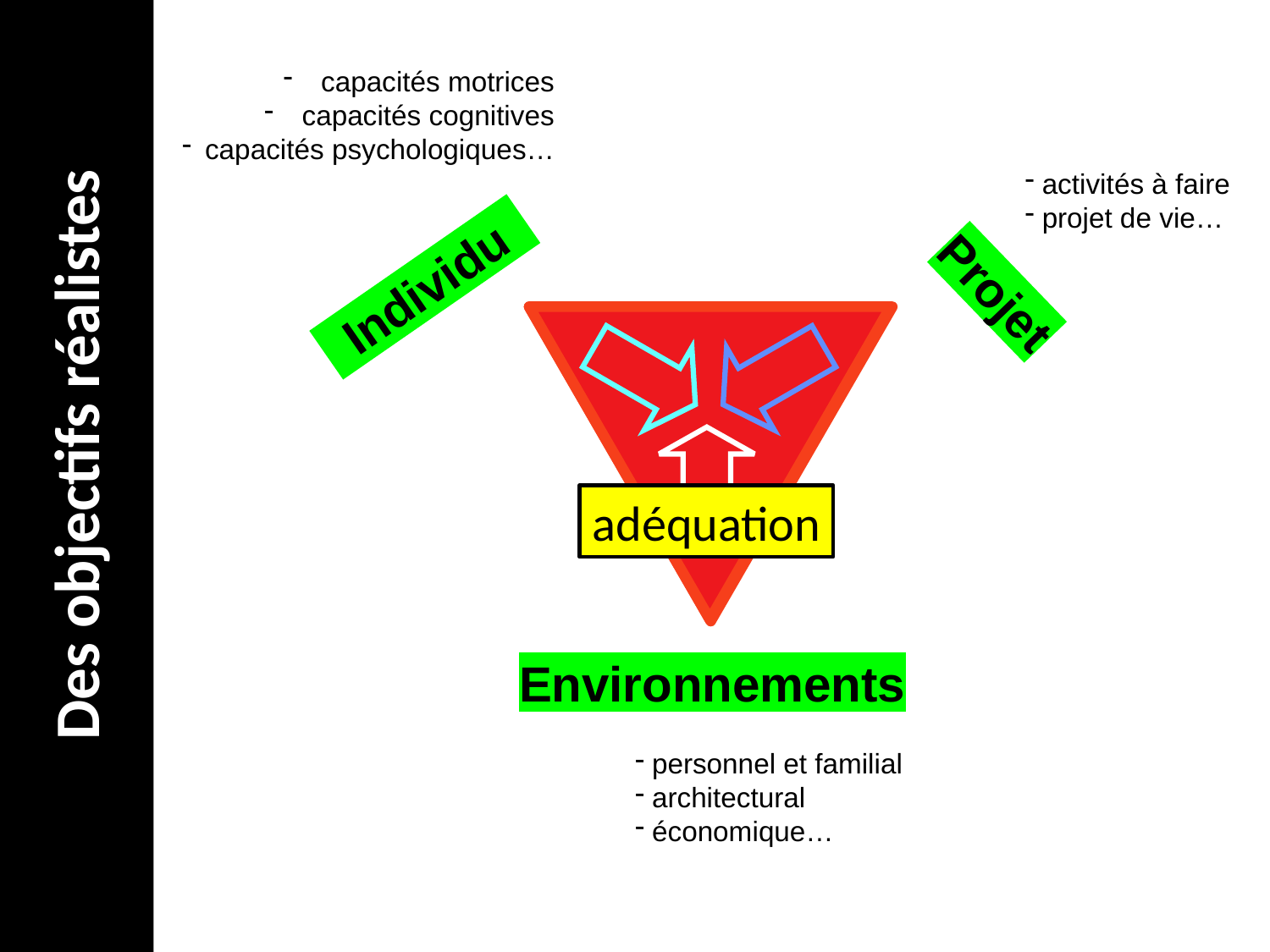

capacités motrices
 capacités cognitives
 capacités psychologiques…
 activités à faire
 projet de vie…
Individu
Projet

Des objectifs réalistes

adéquation
Environnements
 personnel et familial
 architectural
 économique…